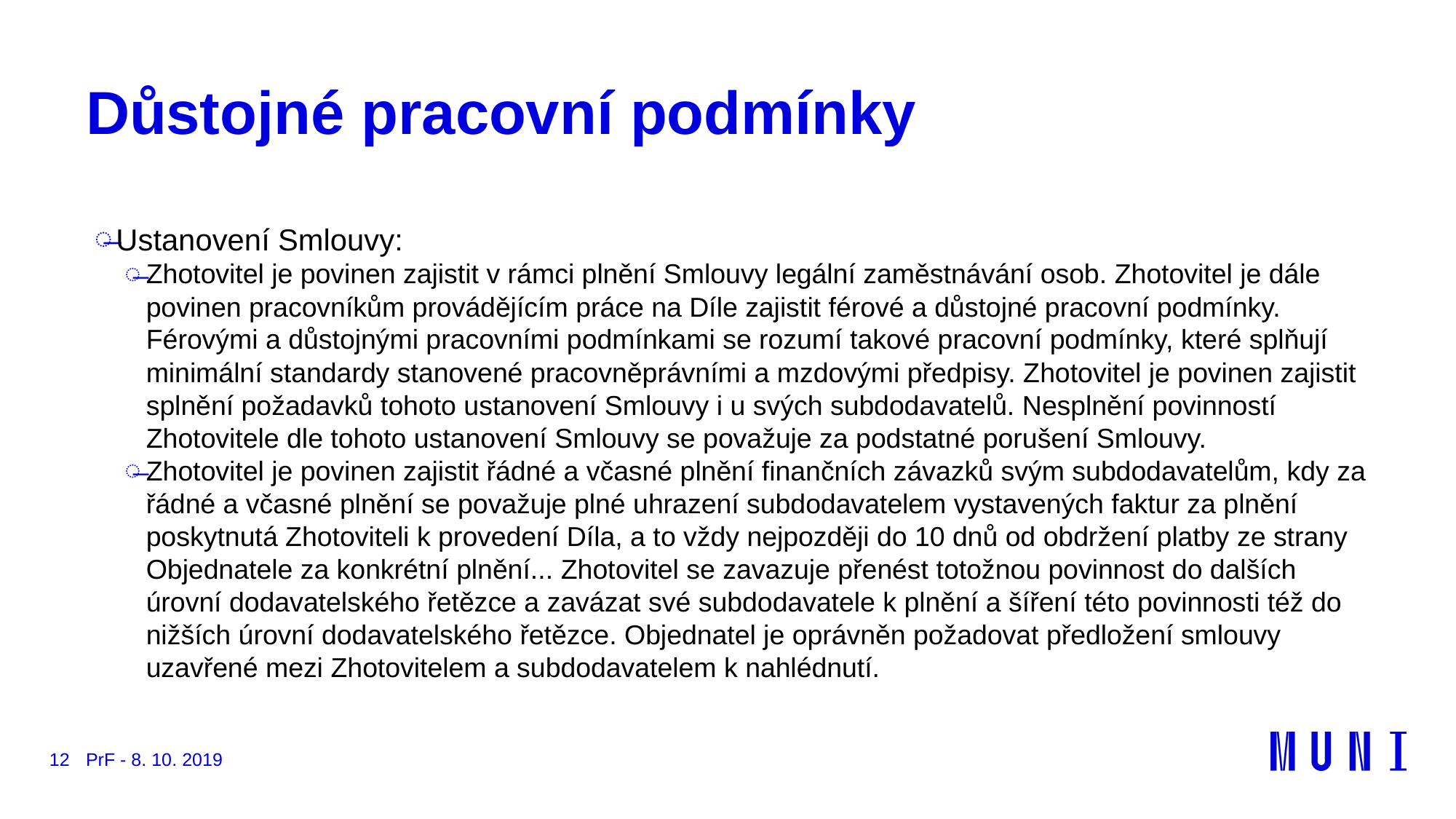

# Důstojné pracovní podmínky
Ustanovení Smlouvy:
Zhotovitel je povinen zajistit v rámci plnění Smlouvy legální zaměstnávání osob. Zhotovitel je dále povinen pracovníkům provádějícím práce na Díle zajistit férové a důstojné pracovní podmínky. Férovými a důstojnými pracovními podmínkami se rozumí takové pracovní podmínky, které splňují minimální standardy stanovené pracovněprávními a mzdovými předpisy. Zhotovitel je povinen zajistit splnění požadavků tohoto ustanovení Smlouvy i u svých subdodavatelů. Nesplnění povinností Zhotovitele dle tohoto ustanovení Smlouvy se považuje za podstatné porušení Smlouvy.
Zhotovitel je povinen zajistit řádné a včasné plnění finančních závazků svým subdodavatelům, kdy za řádné a včasné plnění se považuje plné uhrazení subdodavatelem vystavených faktur za plnění poskytnutá Zhotoviteli k provedení Díla, a to vždy nejpozději do 10 dnů od obdržení platby ze strany Objednatele za konkrétní plnění... Zhotovitel se zavazuje přenést totožnou povinnost do dalších úrovní dodavatelského řetězce a zavázat své subdodavatele k plnění a šíření této povinnosti též do nižších úrovní dodavatelského řetězce. Objednatel je oprávněn požadovat předložení smlouvy uzavřené mezi Zhotovitelem a subdodavatelem k nahlédnutí.
12
PrF - 8. 10. 2019